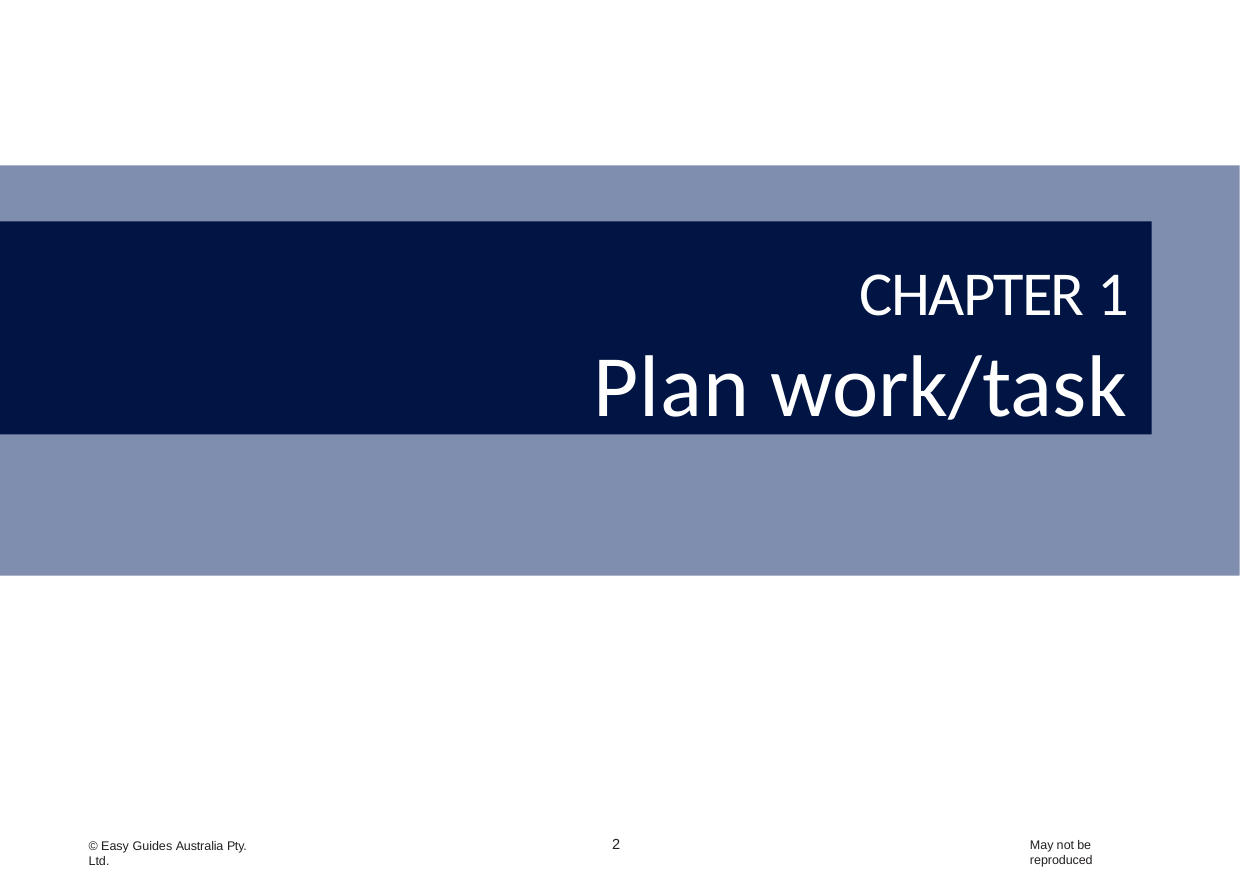

CHAPTER 1
Plan work/task
2
May not be reproduced
© Easy Guides Australia Pty. Ltd.